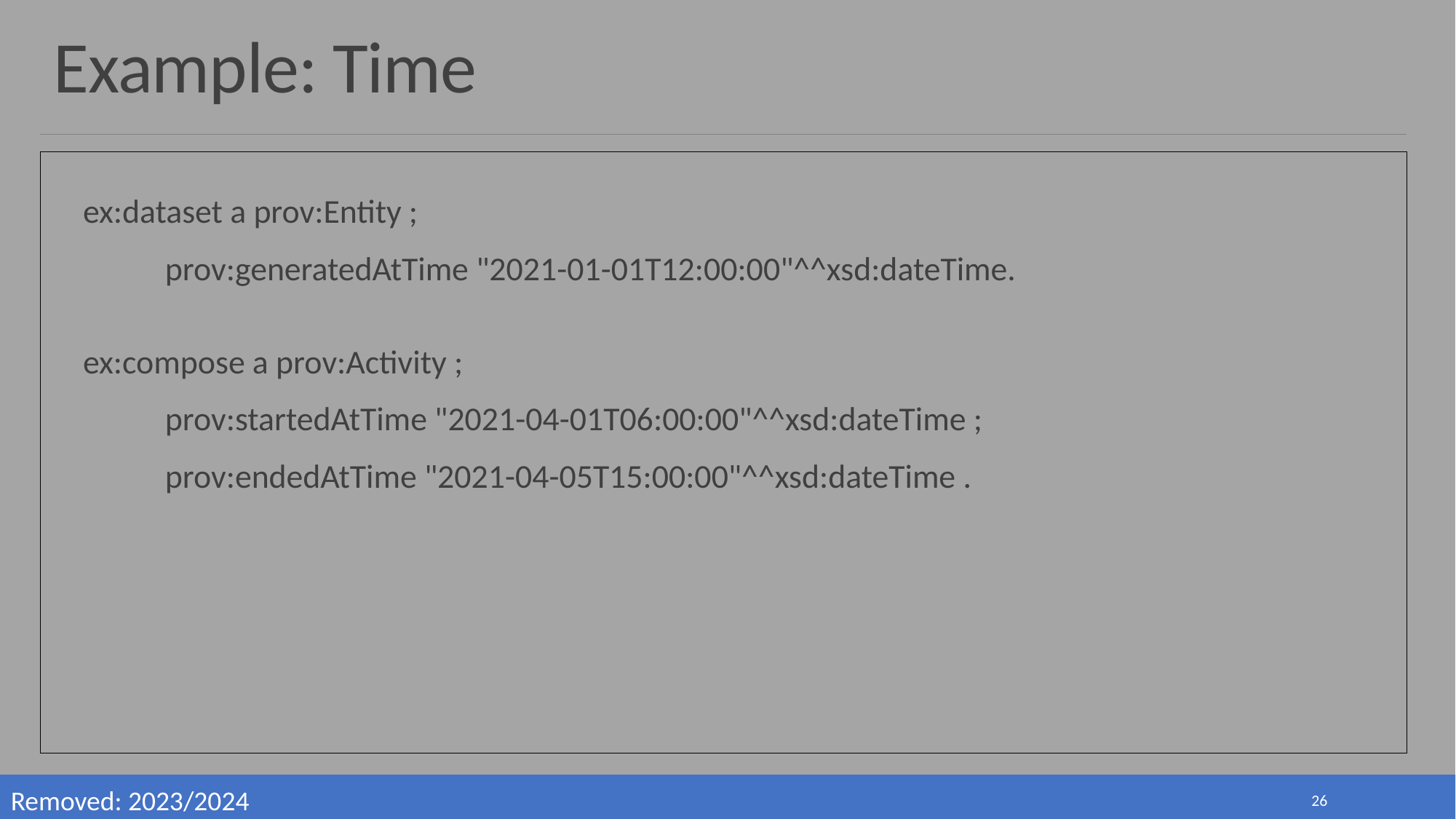

# Example: Time
ex:dataset a prov:Entity ;
           prov:generatedAtTime "2021-01-01T12:00:00"^^xsd:dateTime.
ex:compose a prov:Activity ;
           prov:startedAtTime "2021-04-01T06:00:00"^^xsd:dateTime ;
           prov:endedAtTime "2021-04-05T15:00:00"^^xsd:dateTime .

Removed: 2023/2024
26